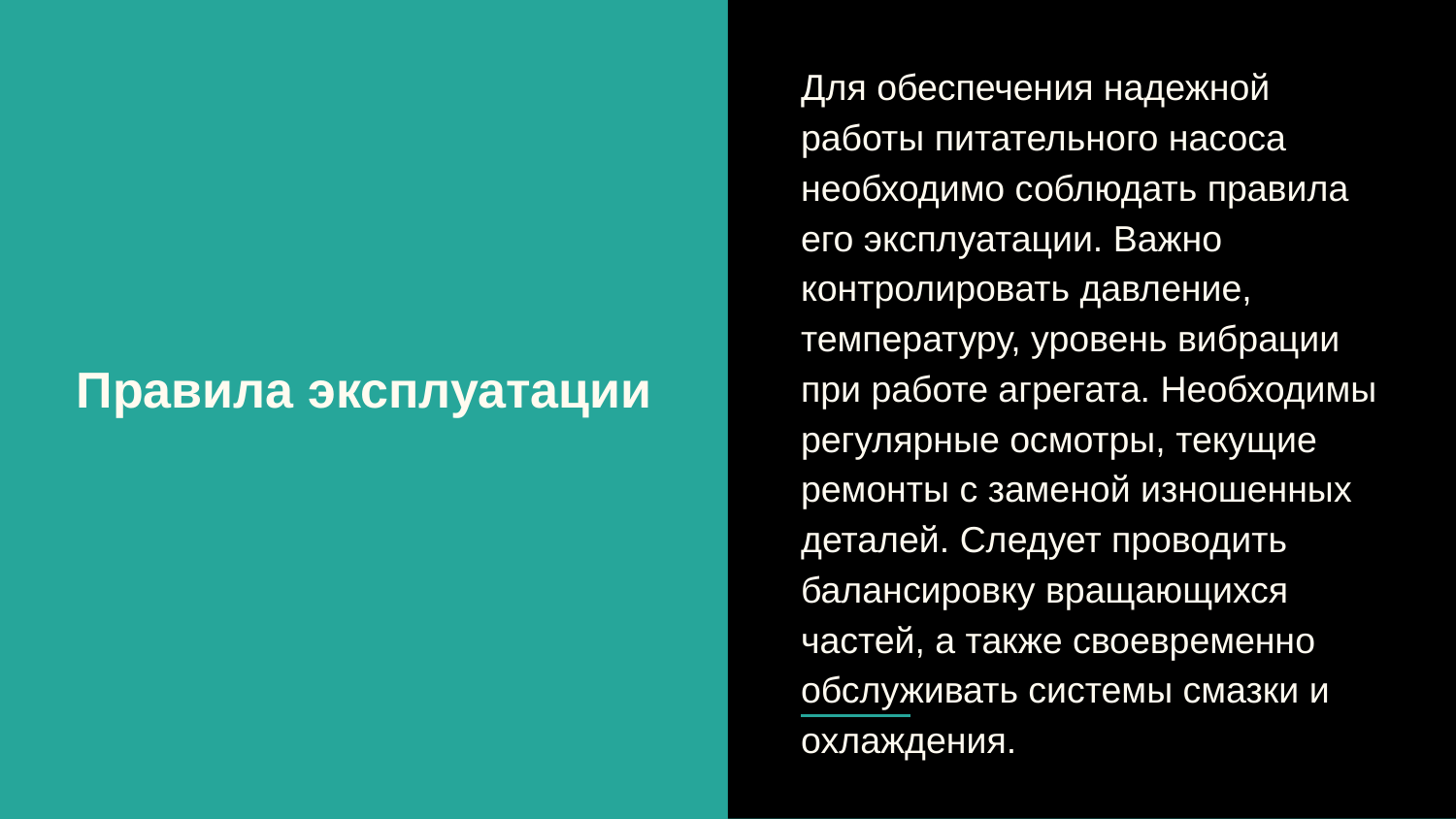

Для обеспечения надежной работы питательного насоса необходимо соблюдать правила его эксплуатации. Важно контролировать давление, температуру, уровень вибрации при работе агрегата. Необходимы регулярные осмотры, текущие ремонты с заменой изношенных деталей. Следует проводить балансировку вращающихся частей, а также своевременно обслуживать системы смазки и охлаждения.
# Правила эксплуатации